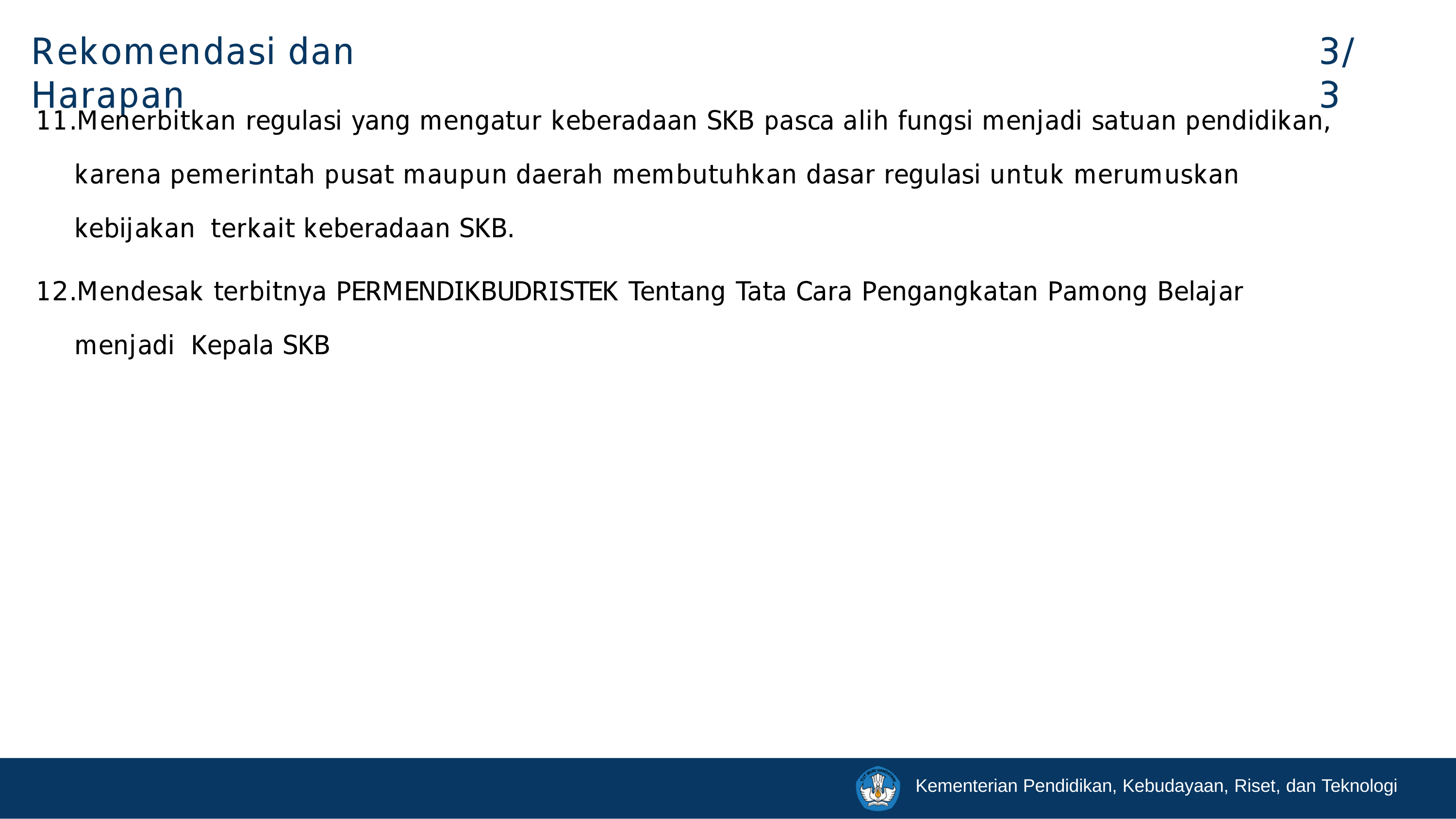

# Rekomendasi dan Harapan
3/3
Menerbitkan regulasi yang mengatur keberadaan SKB pasca alih fungsi menjadi satuan pendidikan,
karena pemerintah pusat maupun daerah membutuhkan dasar regulasi untuk merumuskan kebijakan  terkait keberadaan SKB.
Mendesak terbitnya PERMENDIKBUDRISTEK Tentang Tata Cara Pengangkatan Pamong Belajar menjadi  Kepala SKB
Kementerian Pendidikan, Kebudayaan, Riset, dan Teknologi